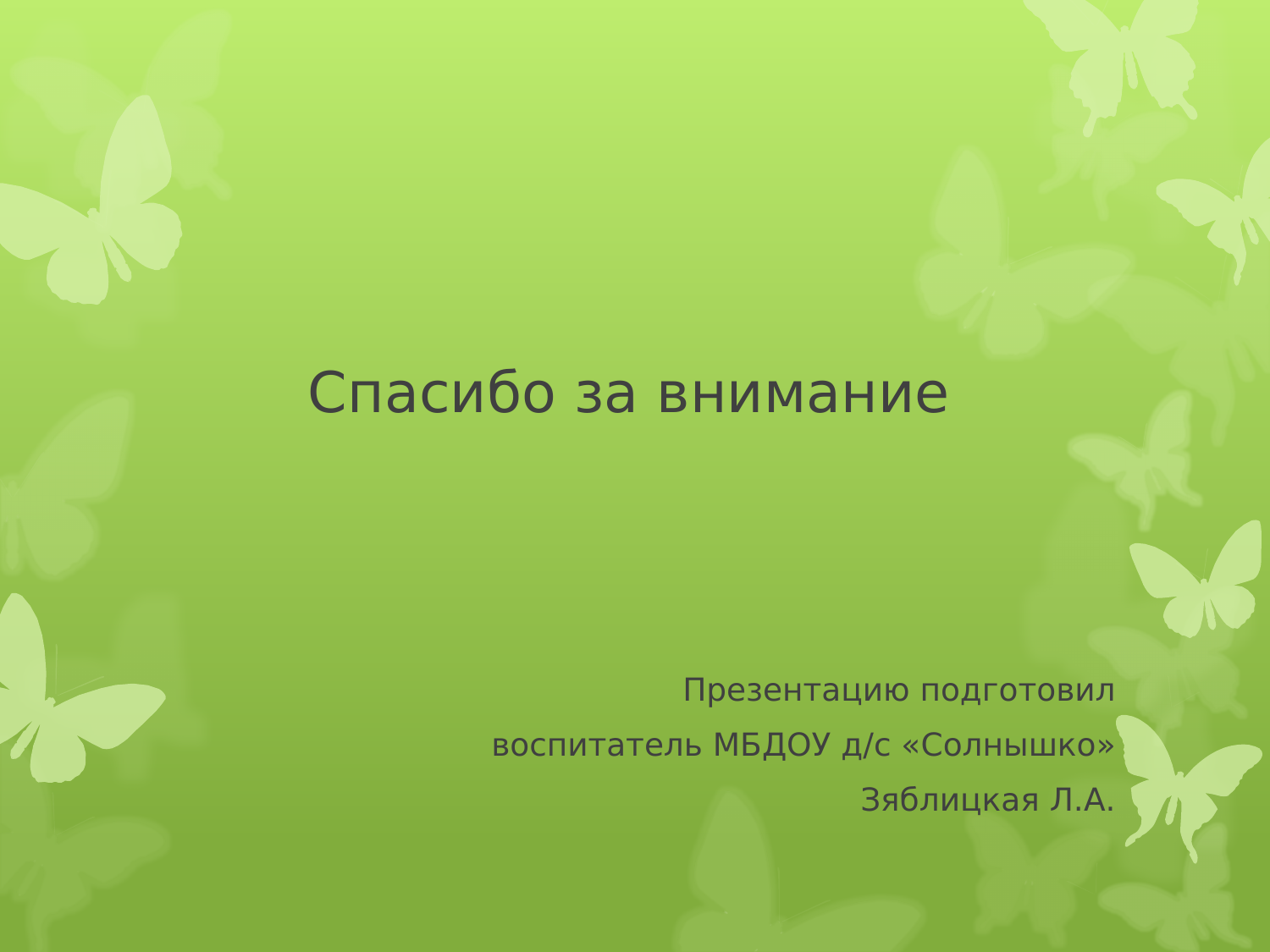

# Спасибо за внимание
Презентацию подготовил
 воспитатель МБДОУ д/с «Солнышко»
Зяблицкая Л.А.